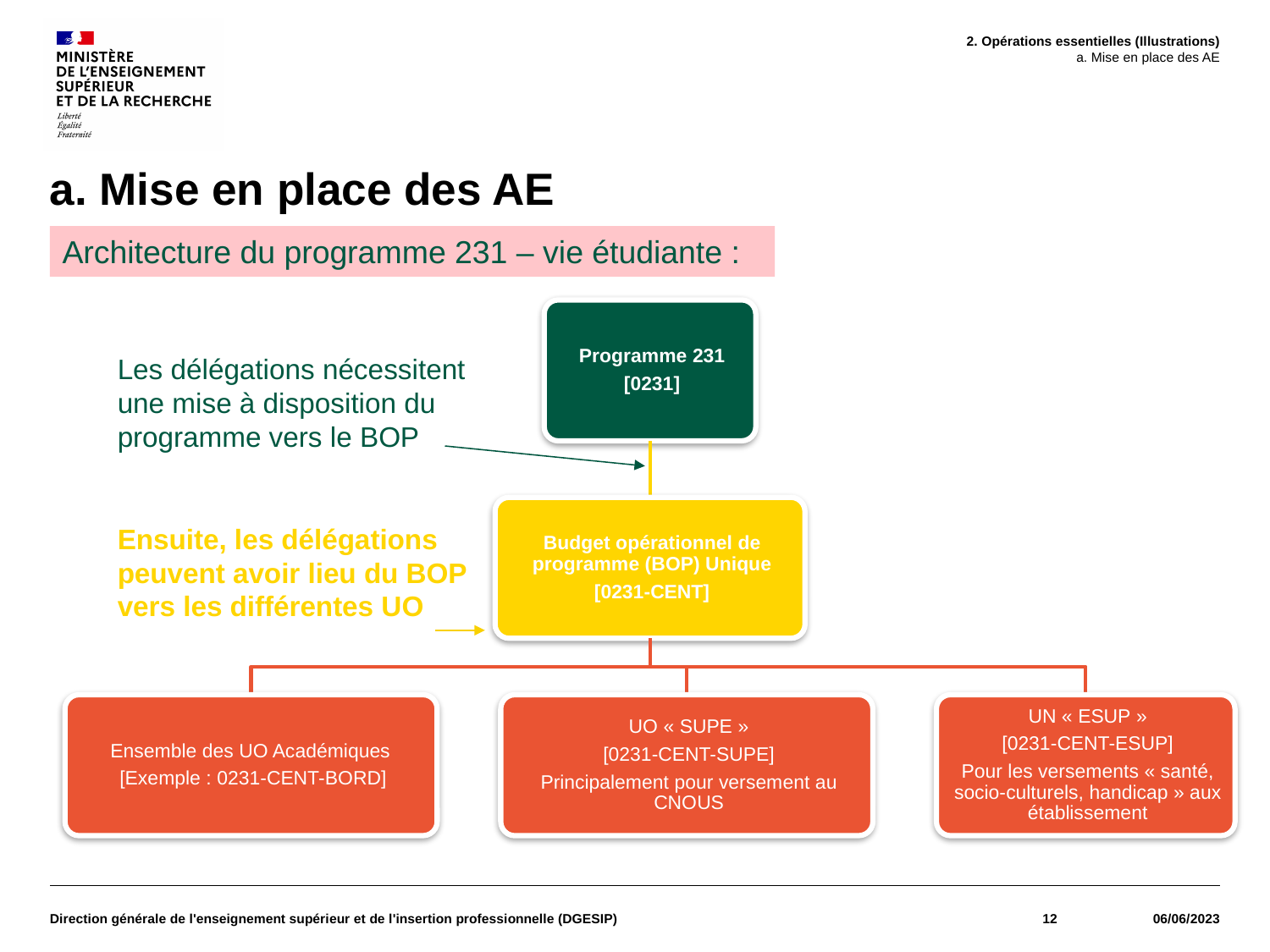

2. Opérations essentielles (Illustrations)
Mise en place des AE
# a. Mise en place des AE
Architecture du programme 231 – vie étudiante :
Programme 231
[0231]
Budget opérationnel de programme (BOP) Unique
[0231-CENT]
Ensemble des UO Académiques
[Exemple : 0231-CENT-BORD]
UO « SUPE »
[0231-CENT-SUPE]
Principalement pour versement au CNOUS
UN « ESUP »
[0231-CENT-ESUP]
Pour les versements « santé, socio-culturels, handicap » aux établissement
Les délégations nécessitent une mise à disposition du programme vers le BOP
Ensuite, les délégations peuvent avoir lieu du BOP vers les différentes UO
Direction générale de l'enseignement supérieur et de l'insertion professionnelle (DGESIP)
12
06/06/2023